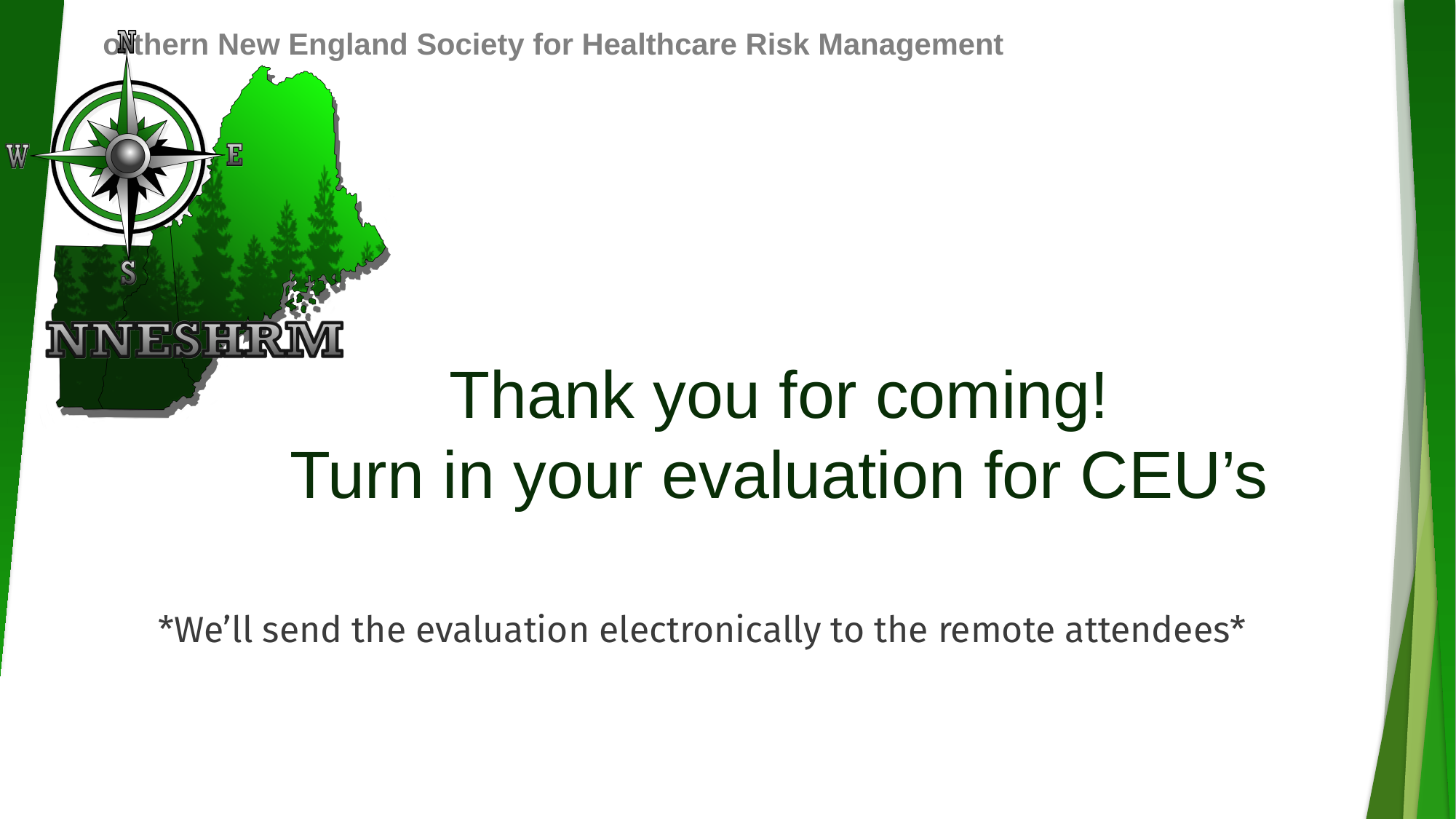

# Thank you for coming! Turn in your evaluation for CEU’s
*We’ll send the evaluation electronically to the remote attendees*